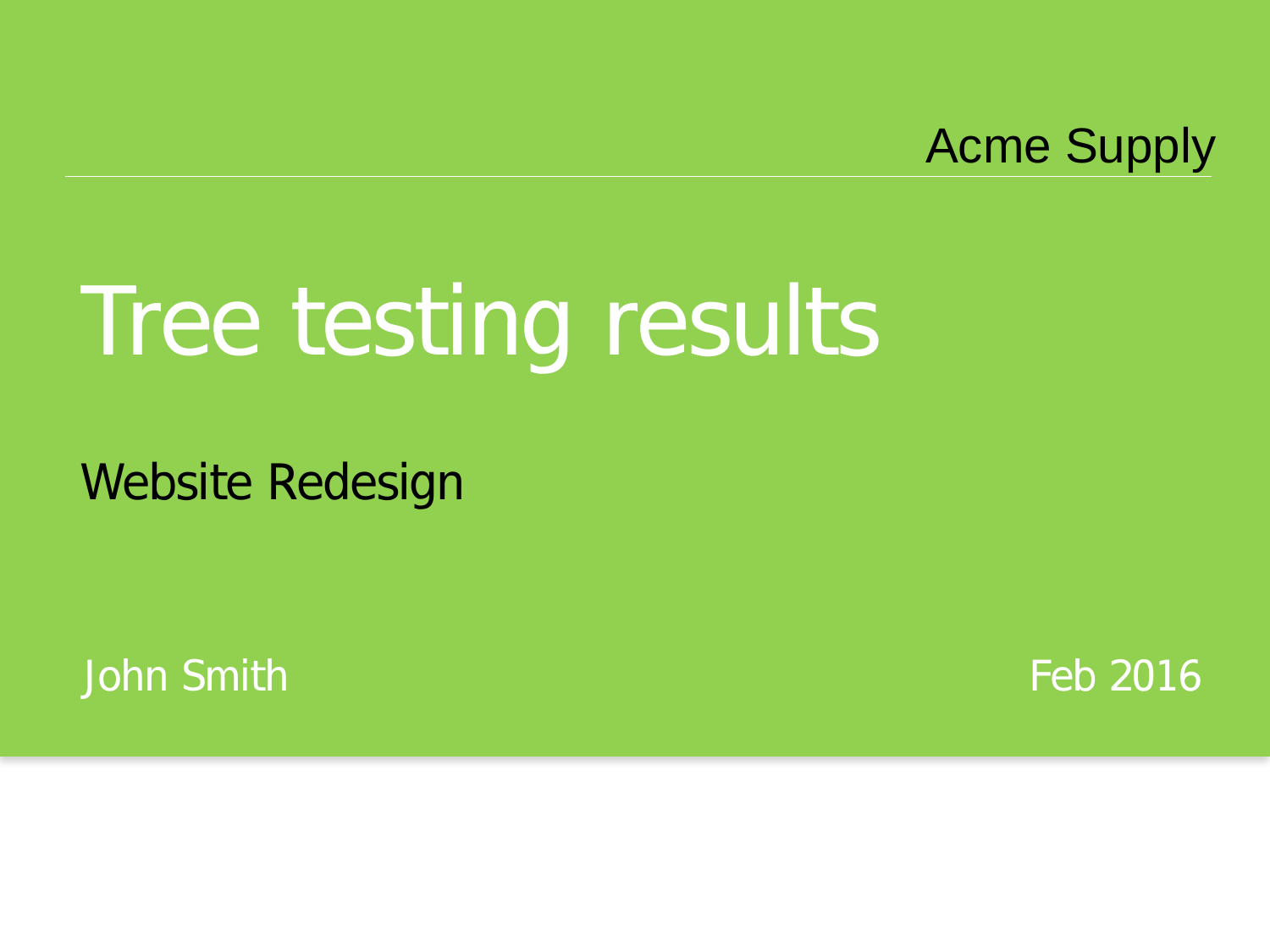

# Tree testing results
Website Redesign
John Smith
Feb 2016